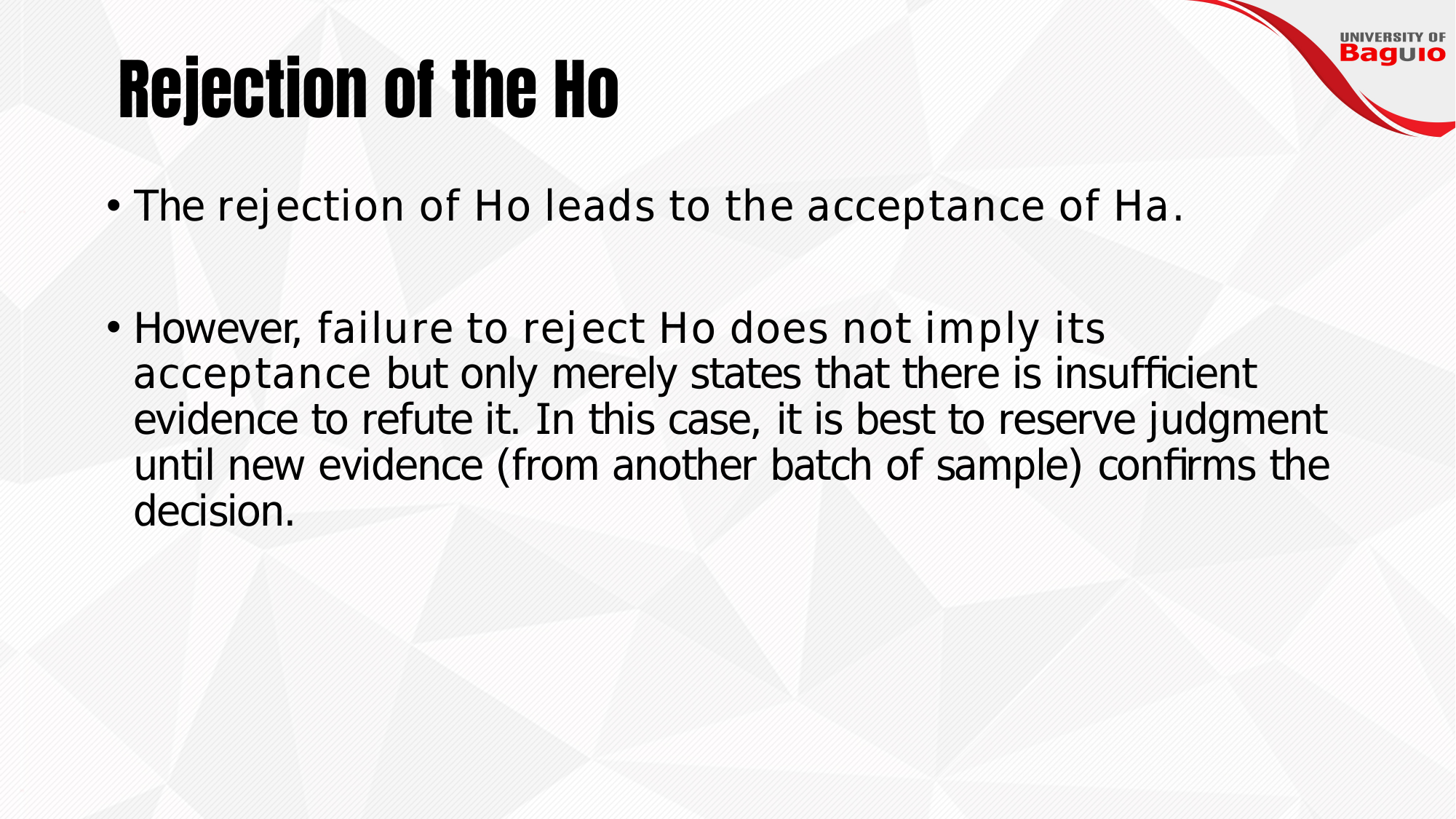

# Rejection of the Ho
The rejection of Ho leads to the acceptance of Ha.

However, failure to reject Ho does not imply its acceptance but only merely states that there is insufficient evidence to refute it. In this case, it is best to reserve judgment until new evidence (from another batch of sample) confirms the decision.